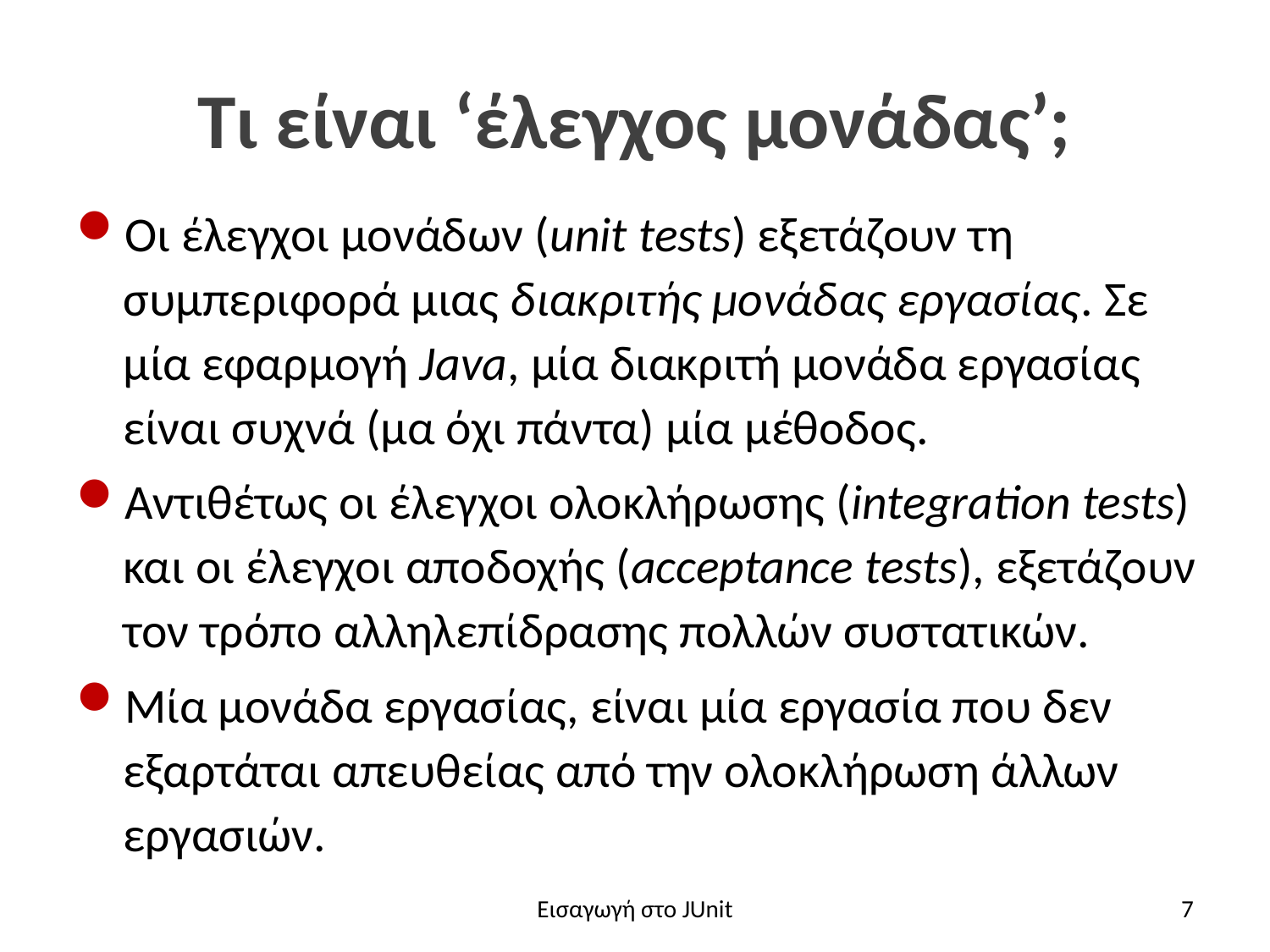

# Τι είναι ‘έλεγχος μονάδας’;
Οι έλεγχοι μονάδων (unit tests) εξετάζουν τη συμπεριφορά μιας διακριτής μονάδας εργασίας. Σε μία εφαρμογή Java, μία διακριτή μονάδα εργασίας είναι συχνά (μα όχι πάντα) μία μέθοδος.
Αντιθέτως οι έλεγχοι ολοκλήρωσης (integration tests) και οι έλεγχοι αποδοχής (acceptance tests), εξετάζουν τον τρόπο αλληλεπίδρασης πολλών συστατικών.
Μία μονάδα εργασίας, είναι μία εργασία που δεν εξαρτάται απευθείας από την ολοκλήρωση άλλων εργασιών.
Εισαγωγή στο JUnit
7